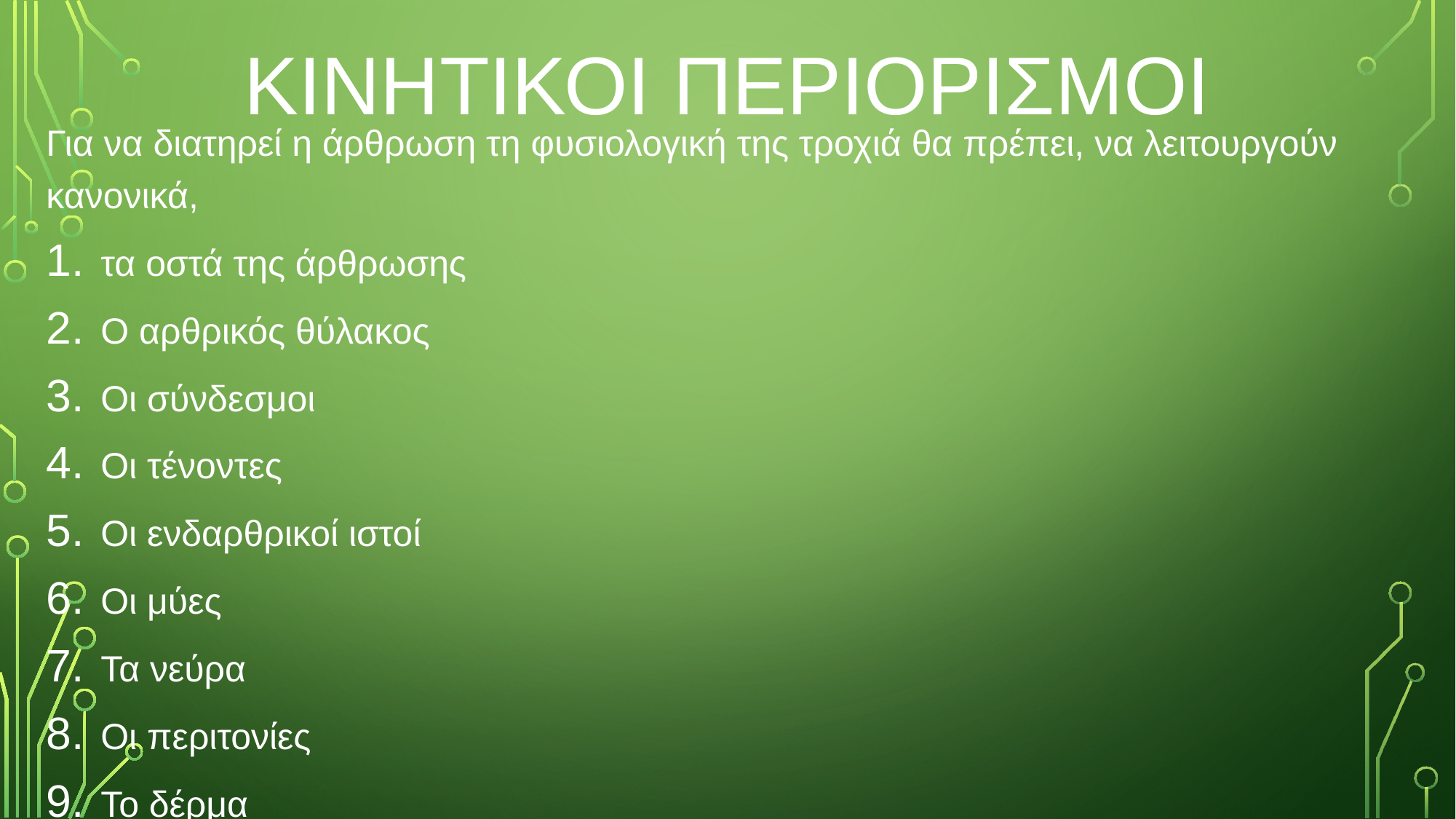

# ΚΙΝΗΤΙΚΟΙ ΠΕΡΙΟΡΙΣΜΟΙ
Για να διατηρεί η άρθρωση τη φυσιολογική της τροχιά θα πρέπει, να λειτουργούν κανονικά,
τα οστά της άρθρωσης
Ο αρθρικός θύλακος
Οι σύνδεσμοι
Οι τένοντες
Οι ενδαρθρικοί ιστοί
Οι μύες
Τα νεύρα
Οι περιτονίες
Το δέρμα